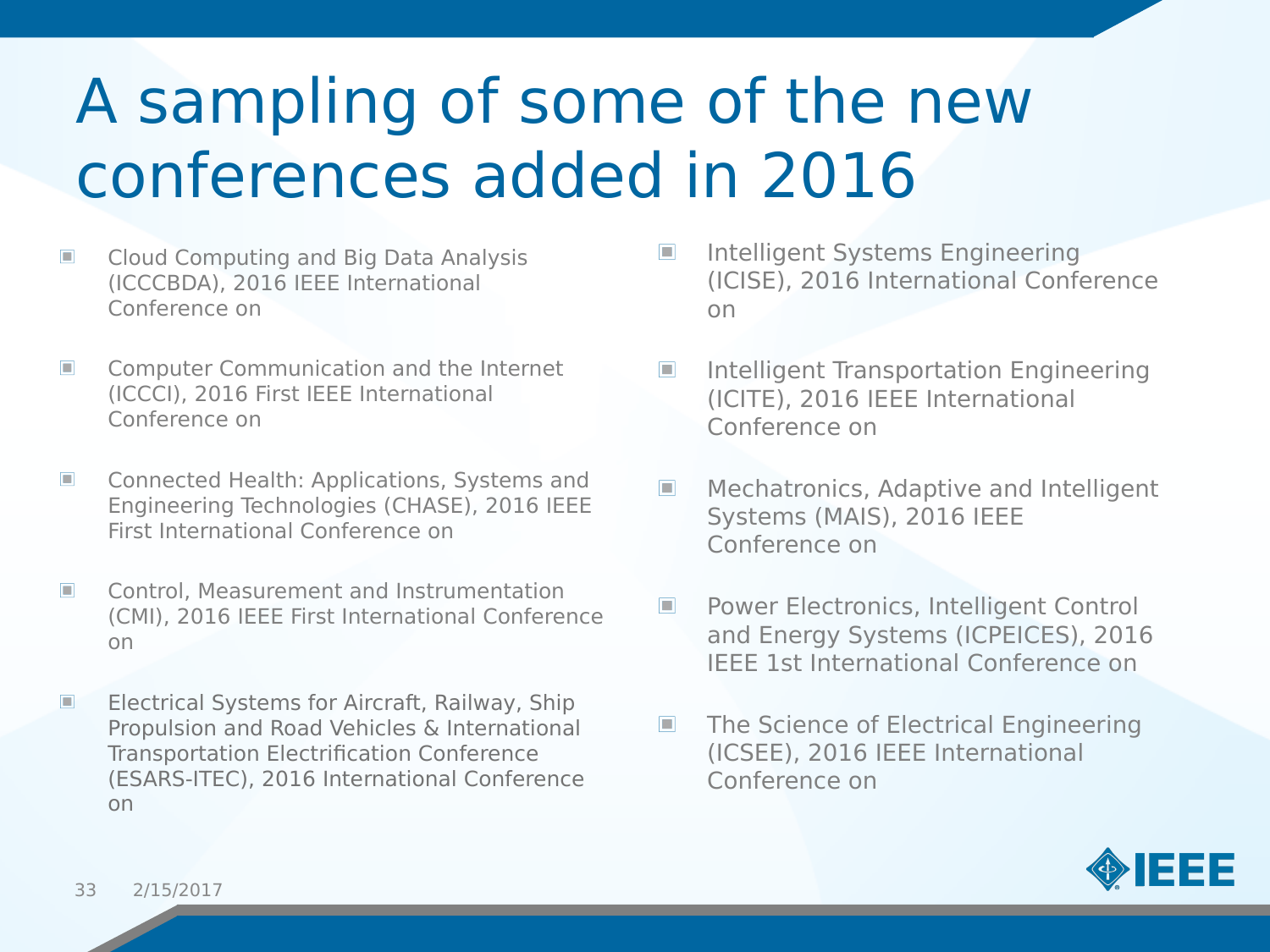

A sampling of some of the new conferences added in 2016
Intelligent Systems Engineering (ICISE), 2016 International Conference on
Intelligent Transportation Engineering (ICITE), 2016 IEEE International Conference on
Mechatronics, Adaptive and Intelligent Systems (MAIS), 2016 IEEE Conference on
Power Electronics, Intelligent Control and Energy Systems (ICPEICES), 2016 IEEE 1st International Conference on
The Science of Electrical Engineering (ICSEE), 2016 IEEE International Conference on

Cloud Computing and Big Data Analysis (ICCCBDA), 2016 IEEE International Conference on
Computer Communication and the Internet (ICCCI), 2016 First IEEE International Conference on
Connected Health: Applications, Systems and Engineering Technologies (CHASE), 2016 IEEE First International Conference on
Control, Measurement and Instrumentation (CMI), 2016 IEEE First International Conference on
Electrical Systems for Aircraft, Railway, Ship Propulsion and Road Vehicles & International Transportation Electrification Conference (ESARS-ITEC), 2016 International Conference on
33
2/15/2017